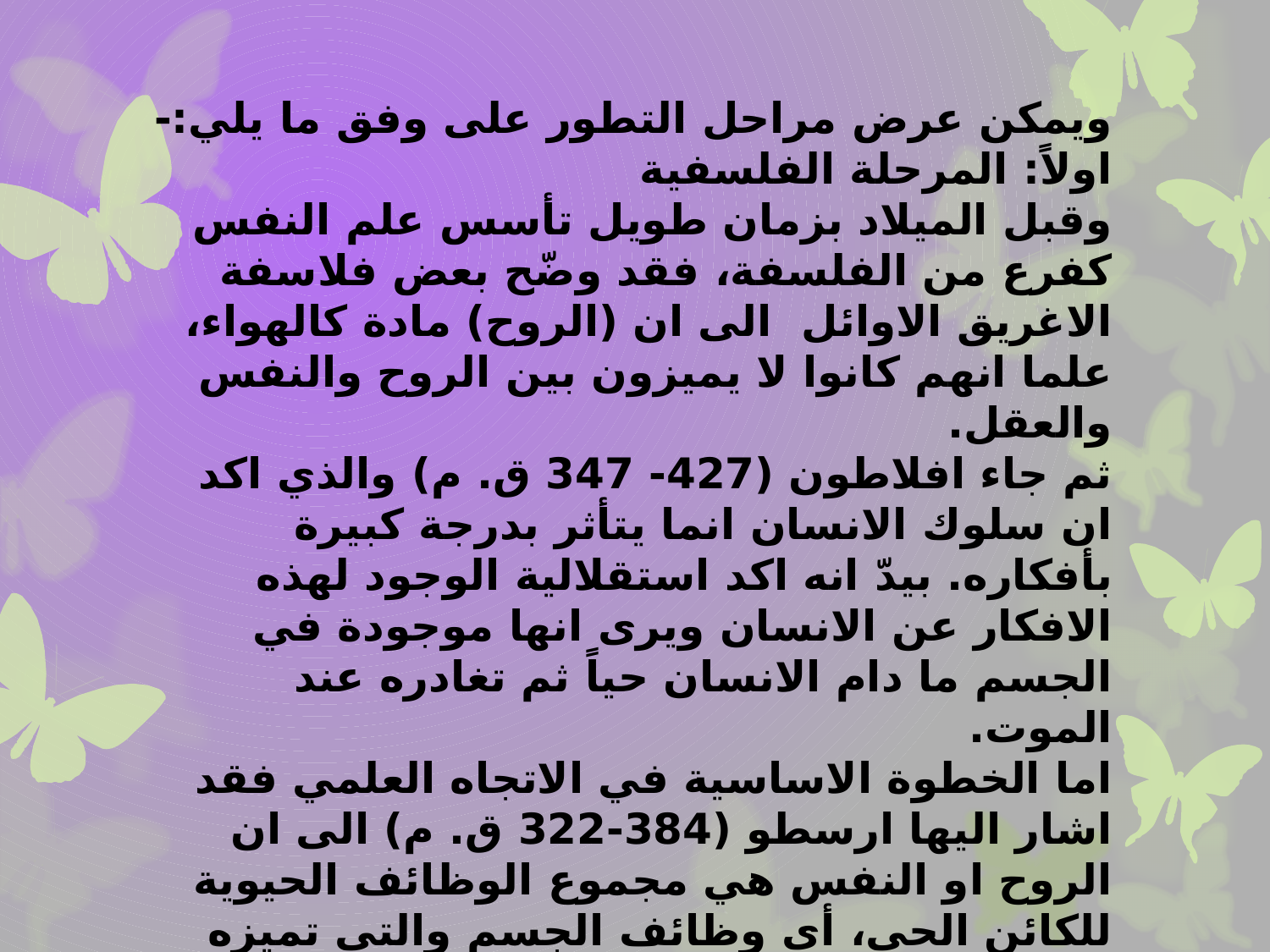

ويمكن عرض مراحل التطور على وفق ما يلي:-
اولاً: المرحلة الفلسفية
وقبل الميلاد بزمان طويل تأسس علم النفس كفرع من الفلسفة، فقد وضّح بعض فلاسفة الاغريق الاوائل  الى ان (الروح) مادة كالهواء، علما انهم كانوا لا يميزون بين الروح والنفس والعقل.
ثم جاء افلاطون (427- 347 ق. م) والذي اكد ان سلوك الانسان انما يتأثر بدرجة كبيرة بأفكاره. بيدّ انه اكد استقلالية الوجود لهذه الافكار عن الانسان ويرى انها موجودة في الجسم ما دام الانسان حياً ثم تغادره عند الموت.
اما الخطوة الاساسية في الاتجاه العلمي فقد اشار اليها ارسطو (384-322 ق. م) الى ان الروح او النفس هي مجموع الوظائف الحيوية للكائن الحي، أي وظائف الجسم والتي تميزه عن الجماد. وقد حاول ارسطو ان يفهم بصورة منتظمة الطرق التي يفكر بها الانسان وصاغ قوانين في (تداعي المعاني). وبذلك يعد المؤسس الاول لعلم النفس